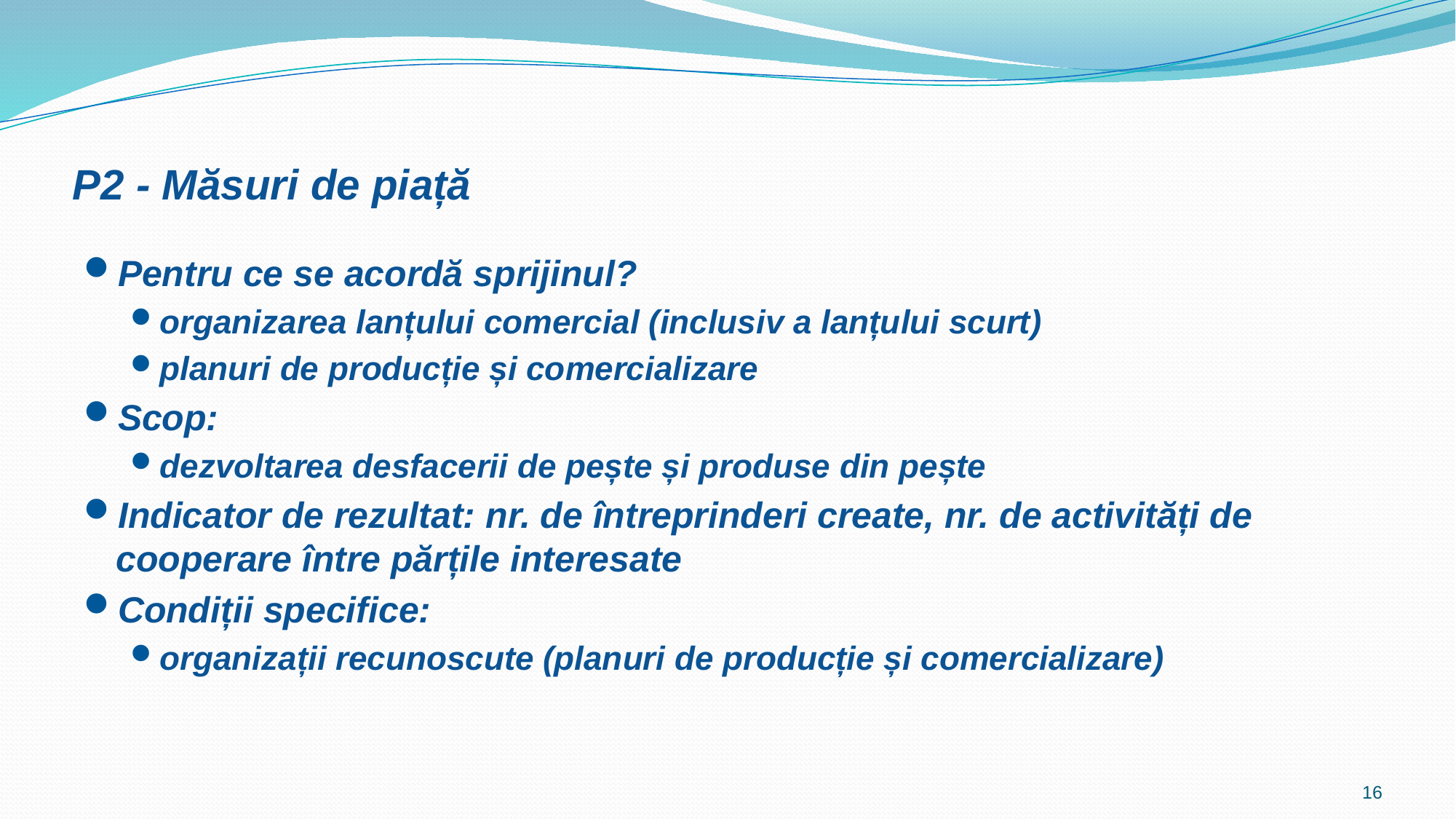

# P2 - Măsuri de piață
Pentru ce se acordă sprijinul?
organizarea lanțului comercial (inclusiv a lanțului scurt)
planuri de producție și comercializare
Scop:
dezvoltarea desfacerii de pește și produse din pește
Indicator de rezultat: nr. de întreprinderi create, nr. de activități de cooperare între părțile interesate
Condiții specifice:
organizații recunoscute (planuri de producție și comercializare)

16